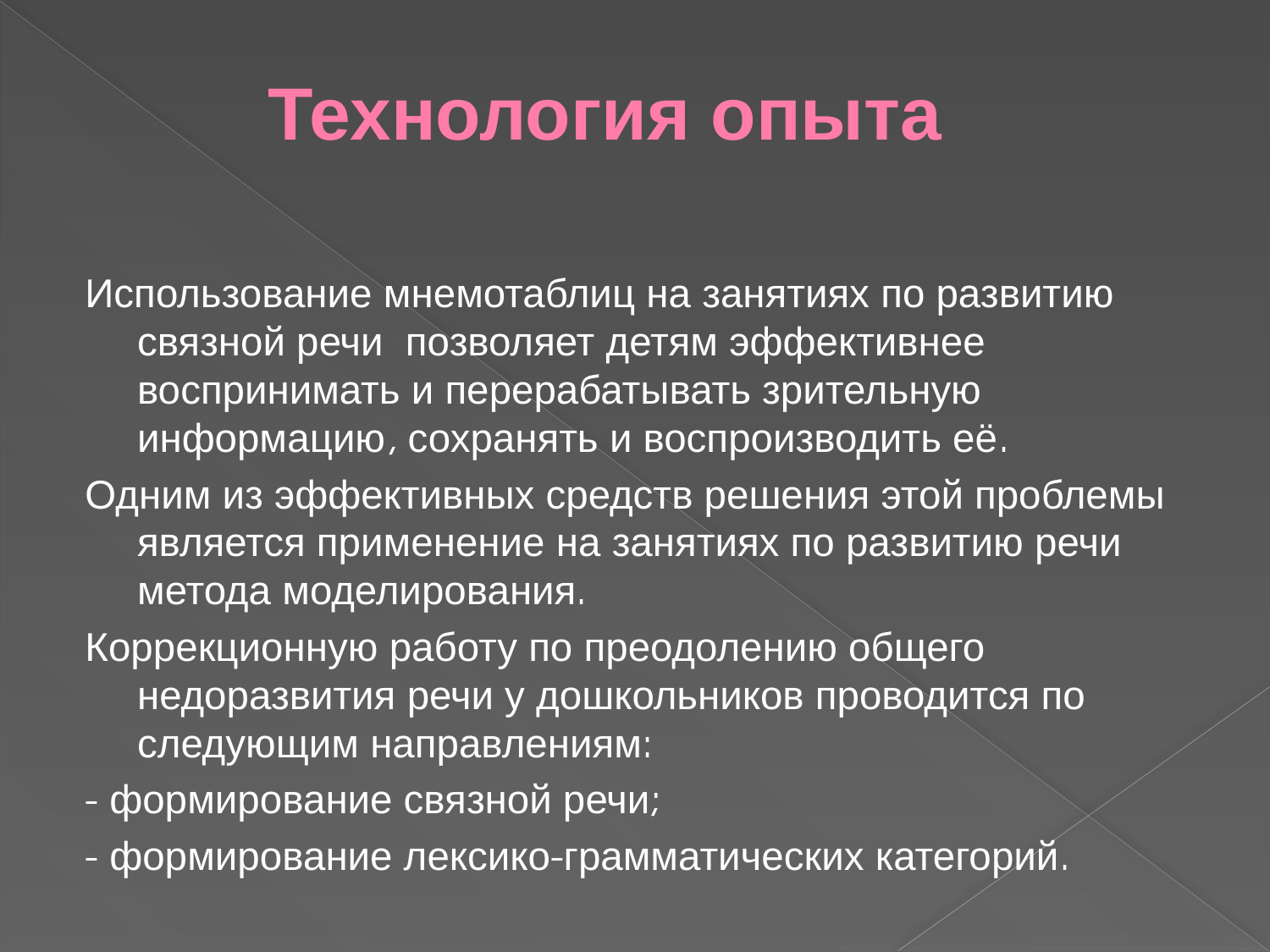

# Технология опыта
Использование мнемотаблиц на занятиях по развитию связной речи  позволяет детям эффективнее воспринимать и перерабатывать зрительную информацию, сохранять и воспроизводить её.
Одним из эффективных средств решения этой проблемы является применение на занятиях по развитию речи метода моделирования.
Коррекционную работу по преодолению общего недоразвития речи у дошкольников проводится по следующим направлениям:
- формирование связной речи;
- формирование лексико-грамматических категорий.